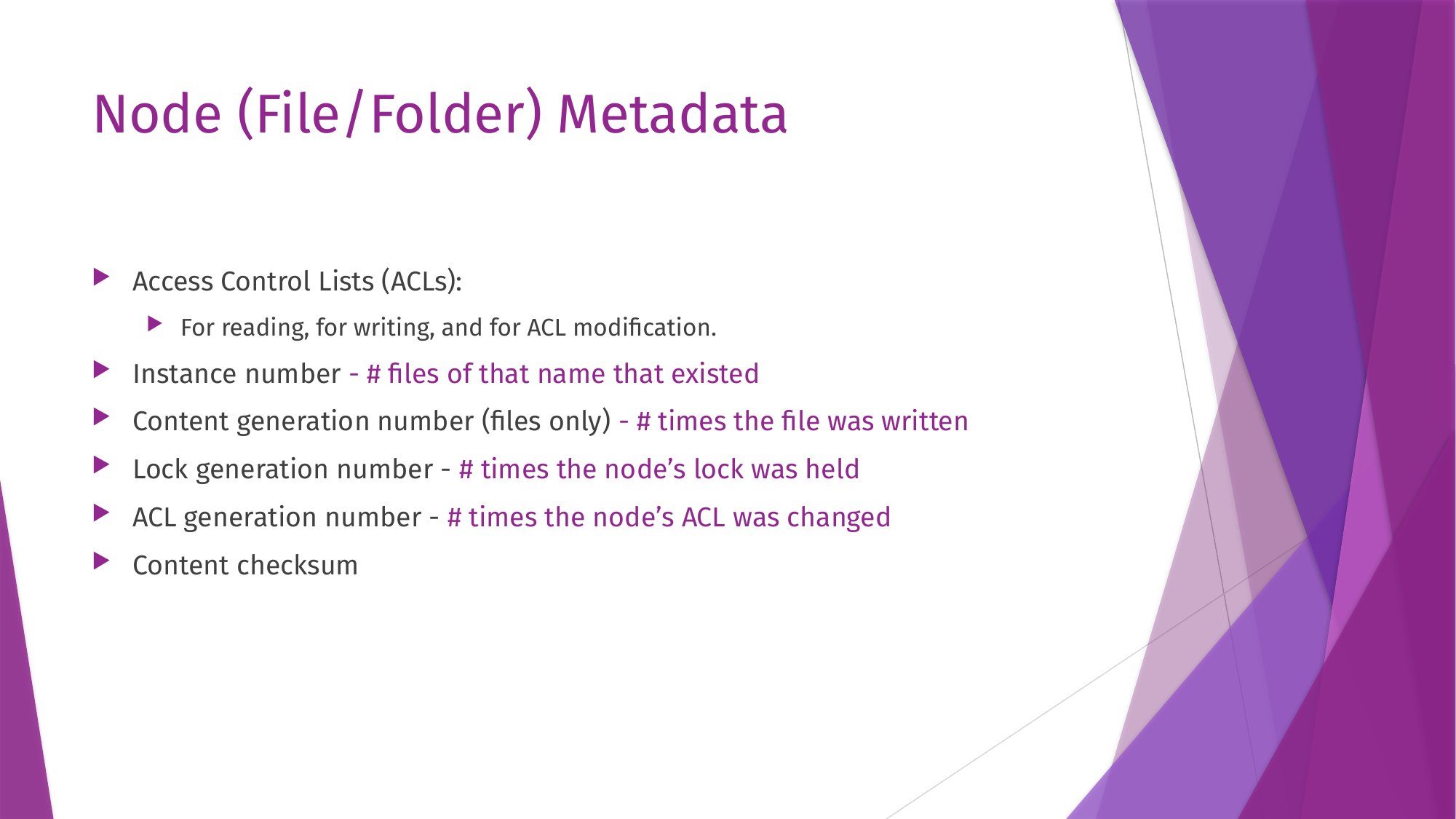

# Node (File/Folder) Metadata
Access Control Lists (ACLs):
For reading, for writing, and for ACL modification.
Instance number - # files of that name that existed
Content generation number (files only) - # times the file was written
Lock generation number - # times the node’s lock was held
ACL generation number - # times the node’s ACL was changed
Content checksum